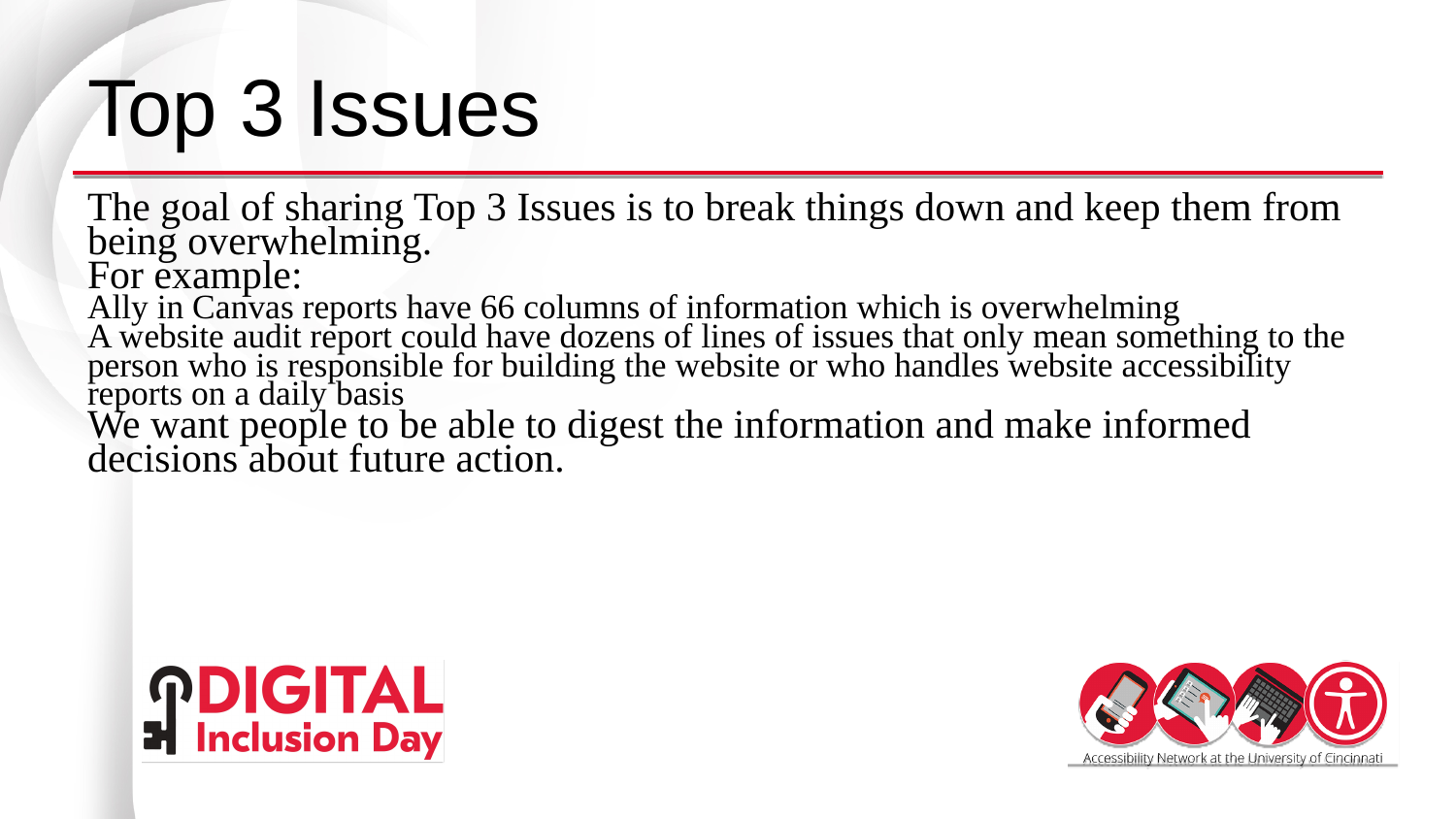

# Top 3 Issues
The goal of sharing Top 3 Issues is to break things down and keep them from being overwhelming.
For example:
Ally in Canvas reports have 66 columns of information which is overwhelming
A website audit report could have dozens of lines of issues that only mean something to the person who is responsible for building the website or who handles website accessibility reports on a daily basis
We want people to be able to digest the information and make informed decisions about future action.